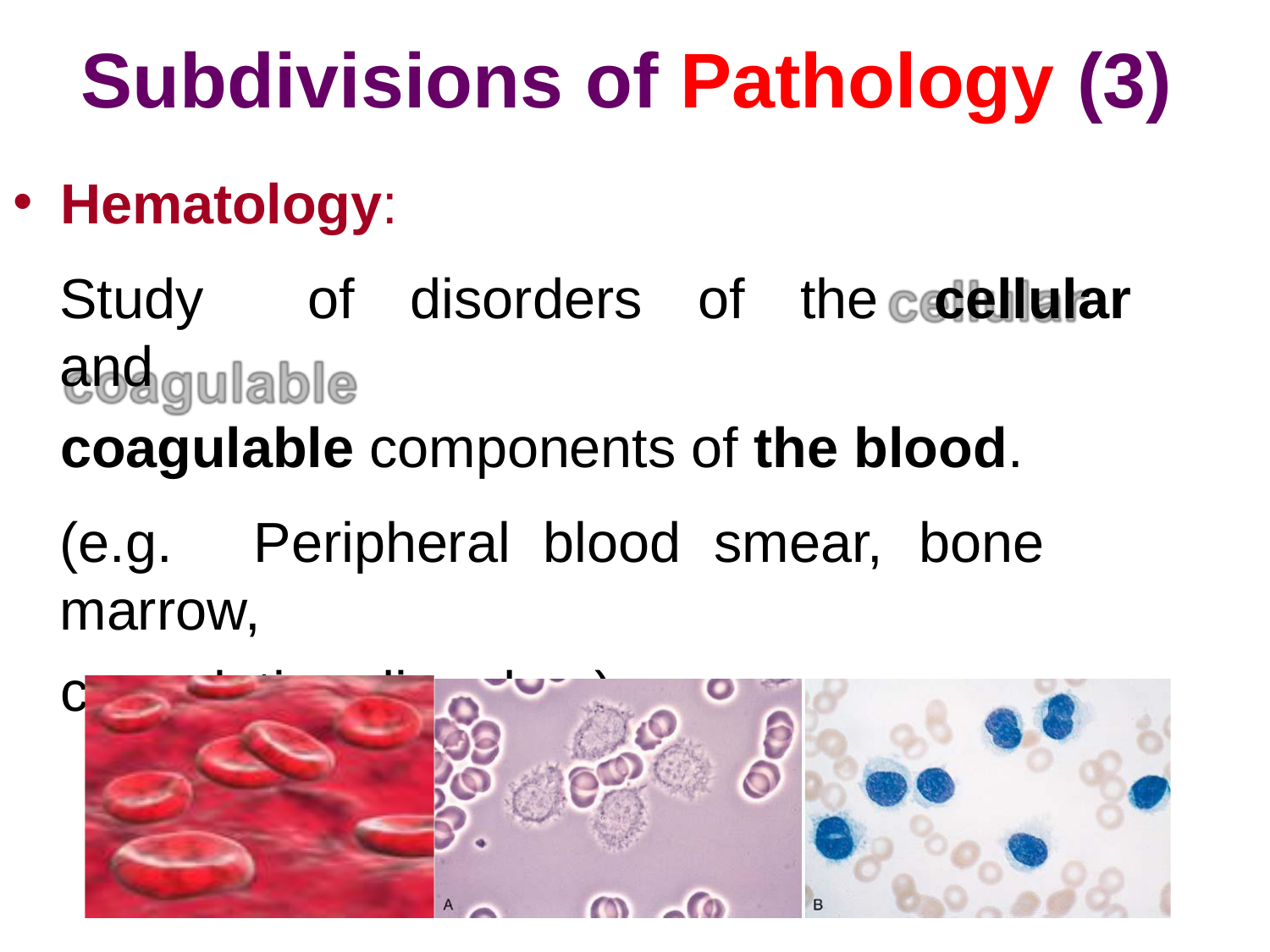

# Subdivisions of Pathology (3)
Hematology:
Study	of	disorders	of	the	cellular	and
coagulable components of the blood.
(e.g.	Peripheral	blood	smear,	bone	marrow,
coagulation disorders)